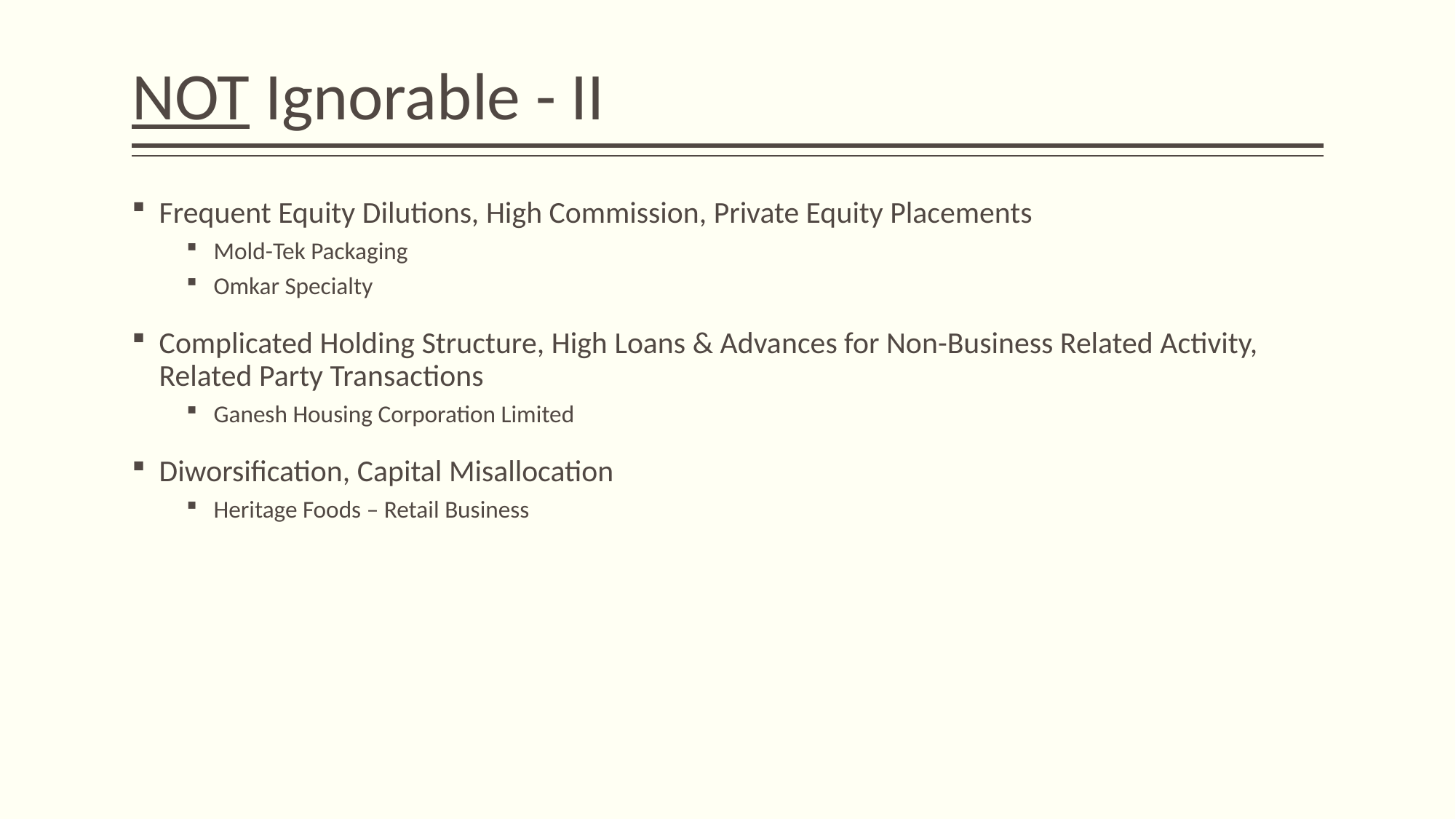

# NOT Ignorable - II
Frequent Equity Dilutions, High Commission, Private Equity Placements
Mold-Tek Packaging
Omkar Specialty
Complicated Holding Structure, High Loans & Advances for Non-Business Related Activity, Related Party Transactions
Ganesh Housing Corporation Limited
Diworsification, Capital Misallocation
Heritage Foods – Retail Business